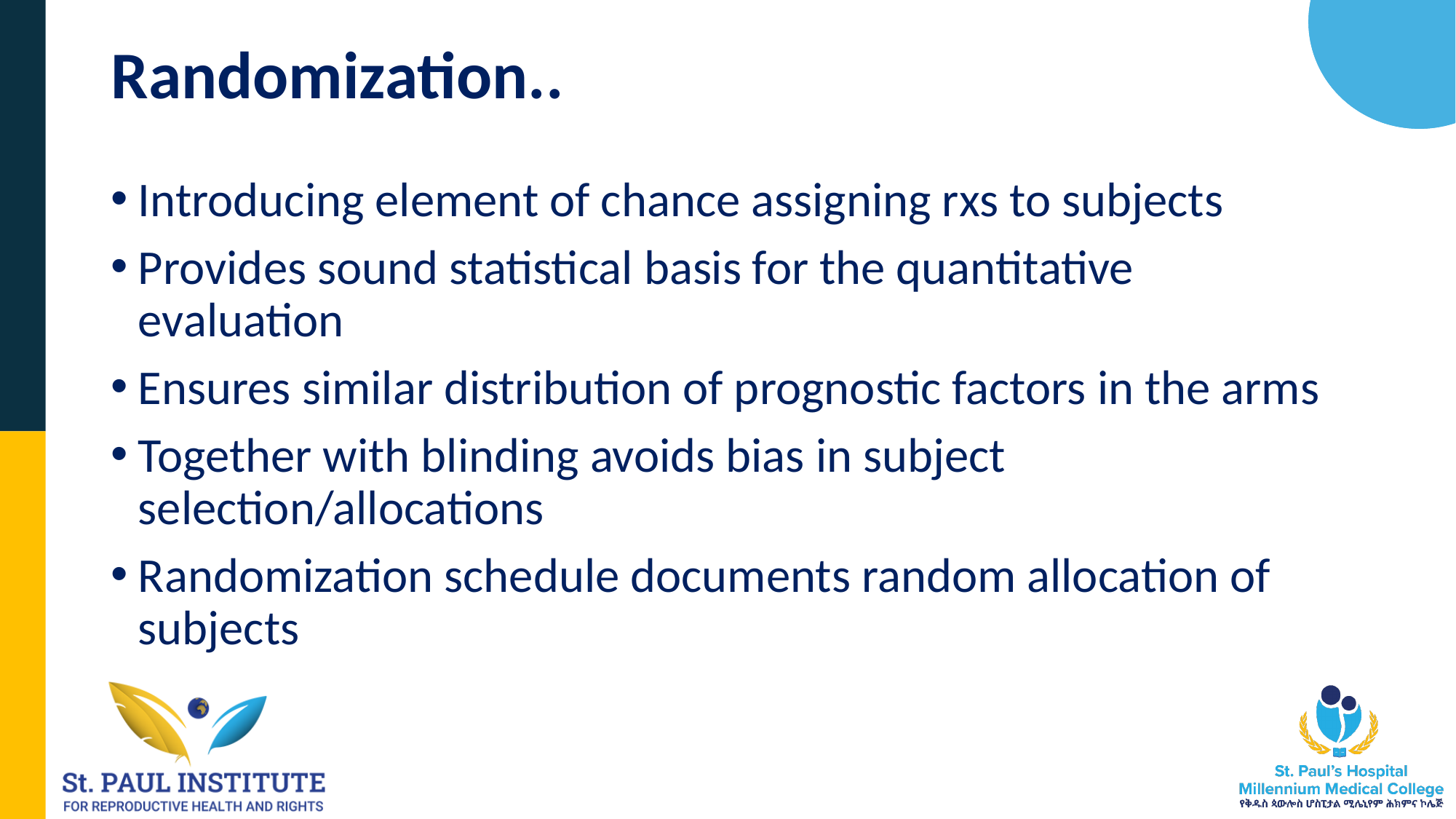

# Randomization..
Introducing element of chance assigning rxs to subjects
Provides sound statistical basis for the quantitative evaluation
Ensures similar distribution of prognostic factors in the arms
Together with blinding avoids bias in subject selection/allocations
Randomization schedule documents random allocation of subjects